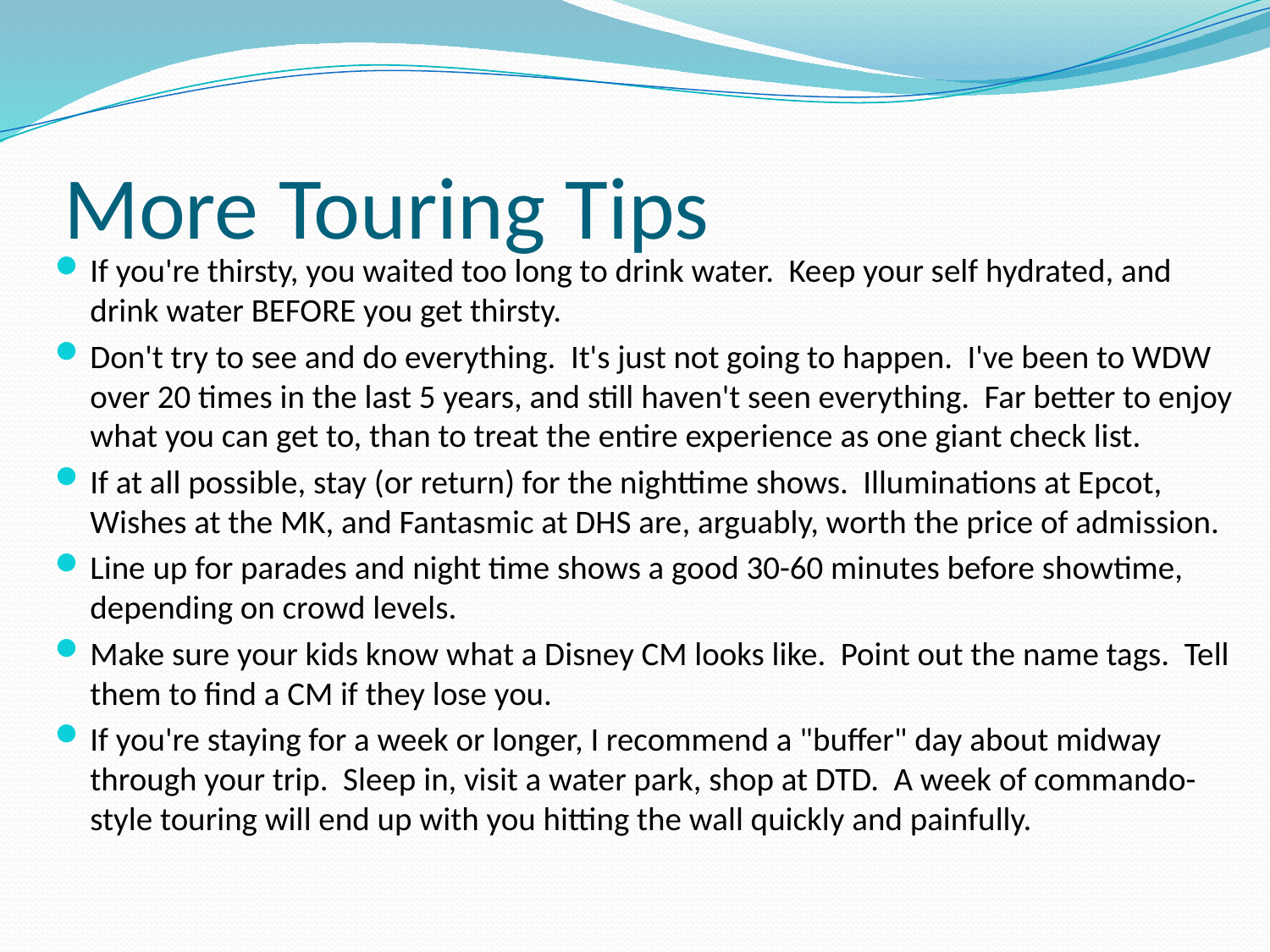

# More Touring Tips
If you're thirsty, you waited too long to drink water.  Keep your self hydrated, and drink water BEFORE you get thirsty.
Don't try to see and do everything.  It's just not going to happen.  I've been to WDW over 20 times in the last 5 years, and still haven't seen everything.  Far better to enjoy what you can get to, than to treat the entire experience as one giant check list.
If at all possible, stay (or return) for the nighttime shows.  Illuminations at Epcot, Wishes at the MK, and Fantasmic at DHS are, arguably, worth the price of admission.
Line up for parades and night time shows a good 30-60 minutes before showtime, depending on crowd levels.
Make sure your kids know what a Disney CM looks like.  Point out the name tags.  Tell them to find a CM if they lose you.
If you're staying for a week or longer, I recommend a "buffer" day about midway through your trip.  Sleep in, visit a water park, shop at DTD.  A week of commando-style touring will end up with you hitting the wall quickly and painfully.